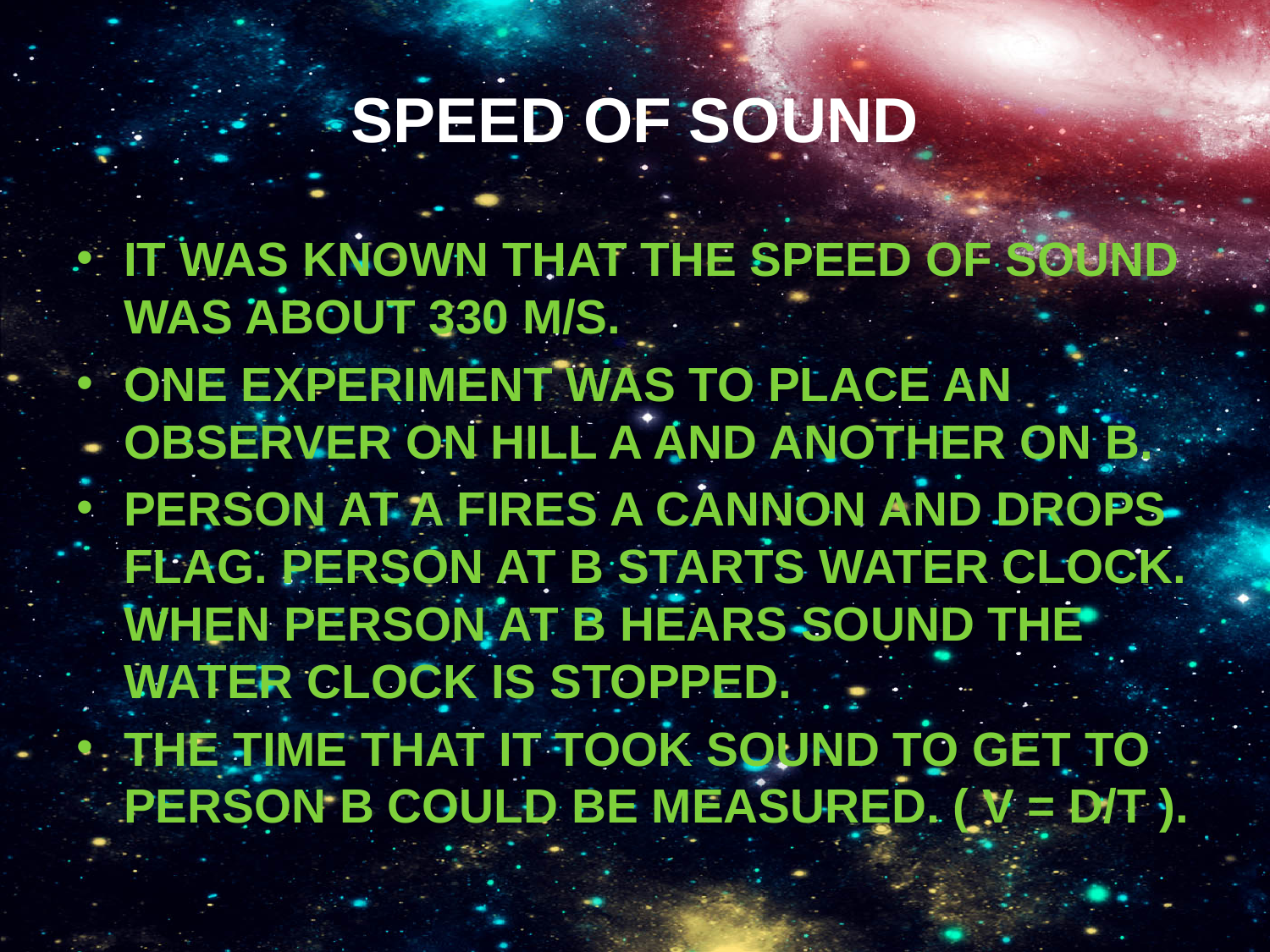

# Speed of Sound
It was known that the speed of sound was about 330 m/s.
One experiment was to place an observer on hill A and another on B.
Person at A fires a cannon and drops flag. Person at B starts water clock. When person at B hears sound the water clock is stopped.
The time that it took sound to get to person B could be measured. ( v = d/t ).